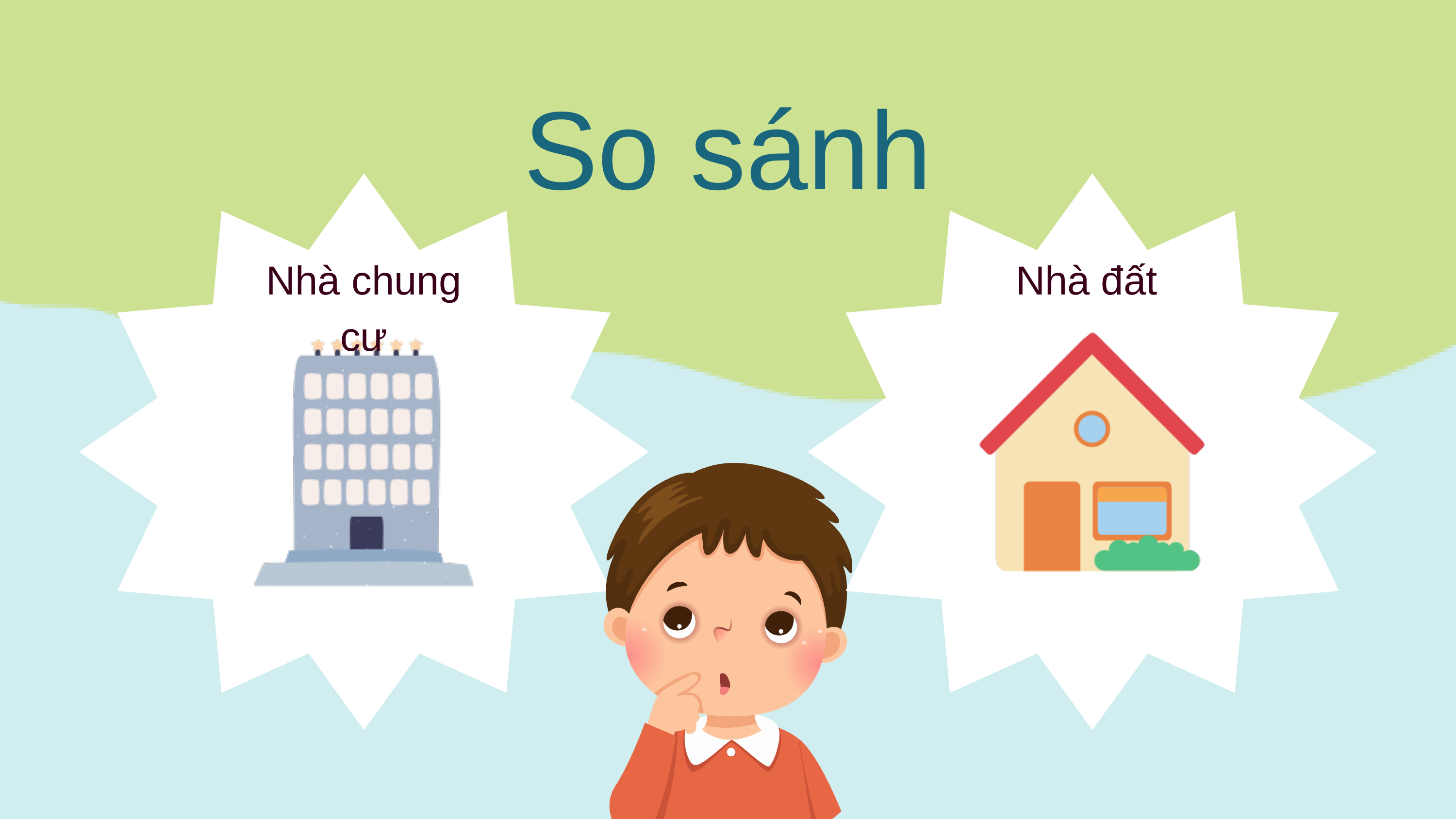

So sánh

Nhà chung cư
Nhà đất